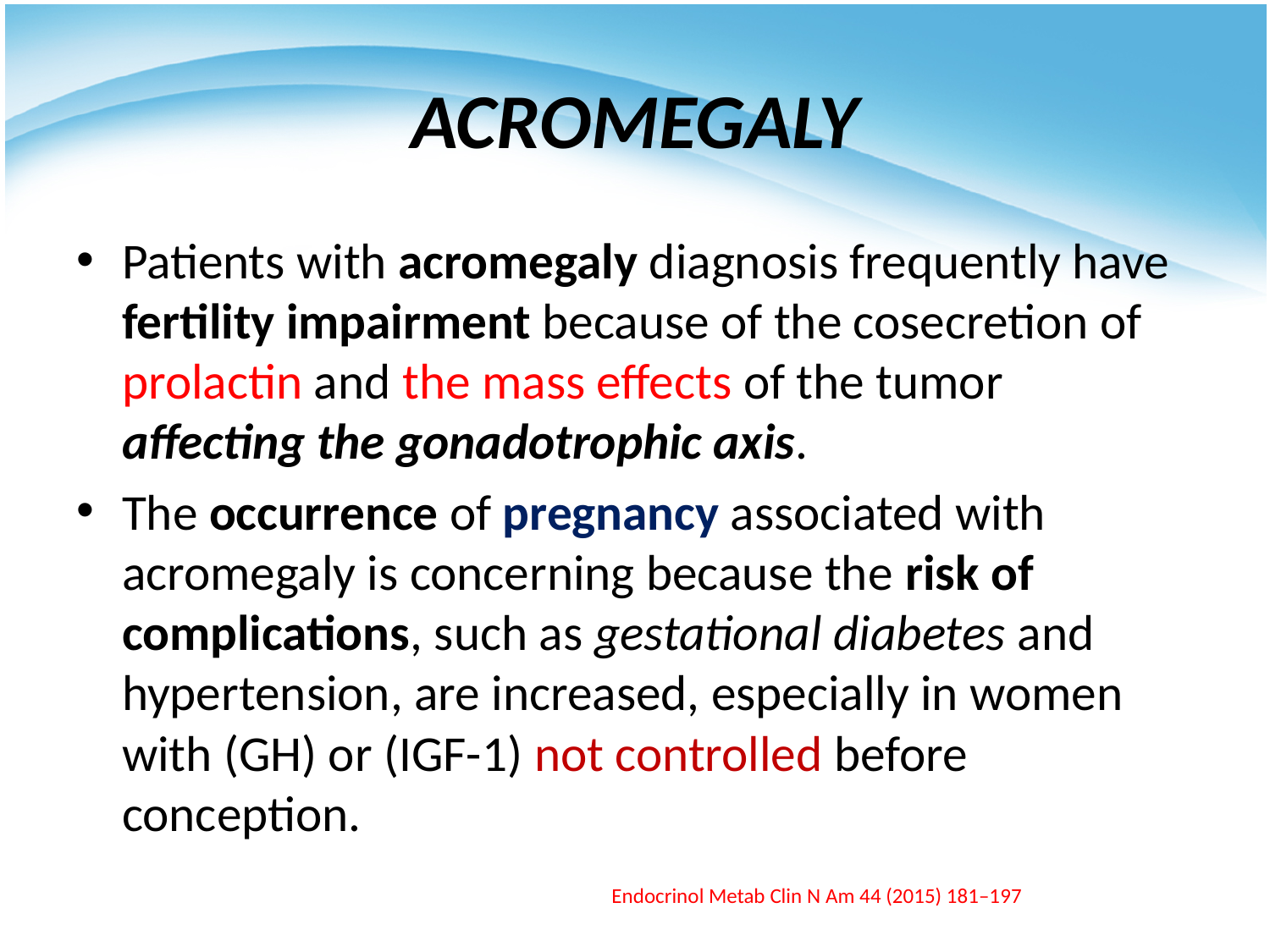

# ACROMEGALY
Patients with acromegaly diagnosis frequently have fertility impairment because of the cosecretion of prolactin and the mass effects of the tumor affecting the gonadotrophic axis.
The occurrence of pregnancy associated with acromegaly is concerning because the risk of complications, such as gestational diabetes and hypertension, are increased, especially in women with (GH) or (IGF-1) not controlled before conception.

Endocrinol Metab Clin N Am 44 (2015) 181–197